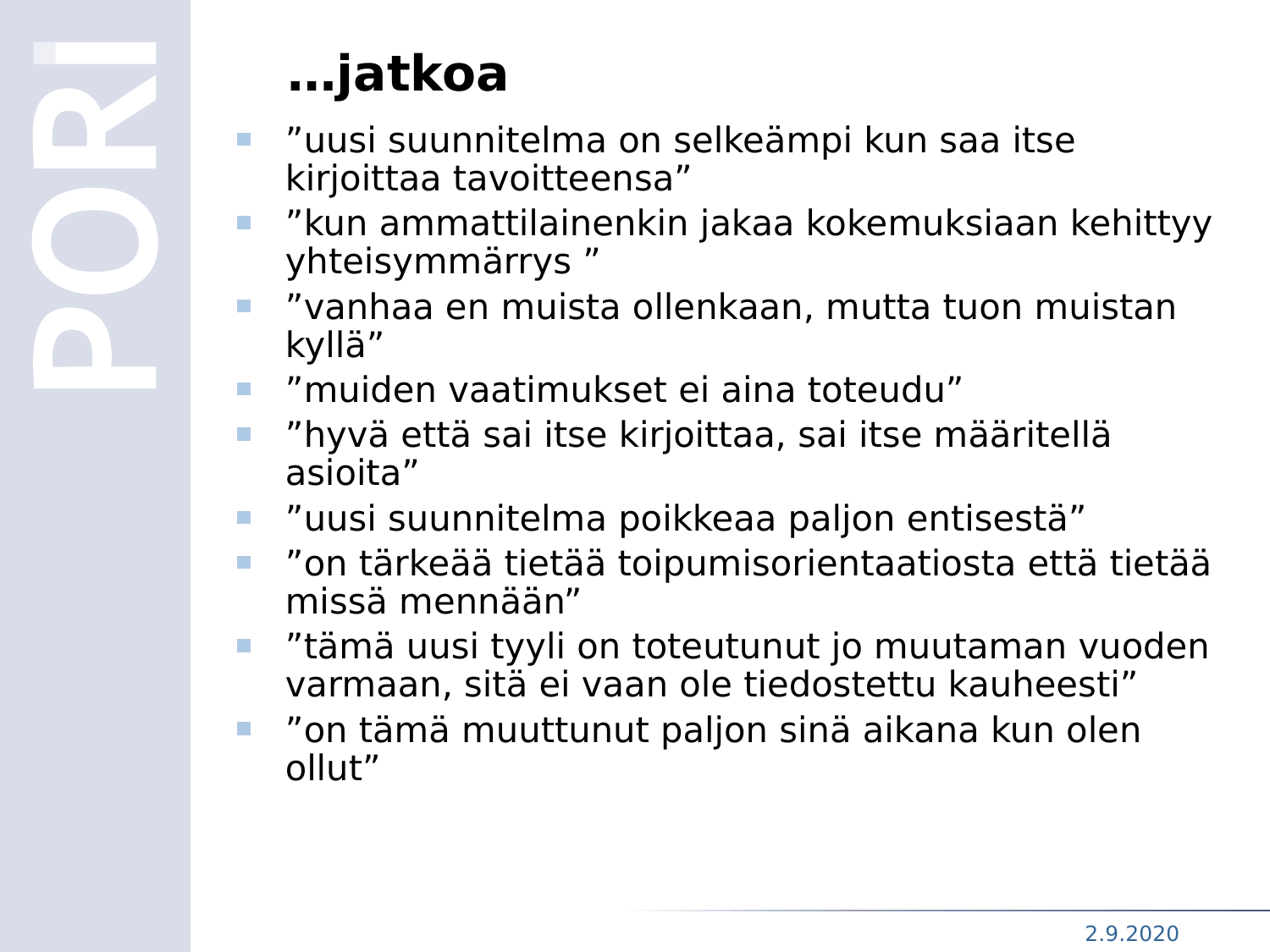

# …jatkoa
”uusi suunnitelma on selkeämpi kun saa itse kirjoittaa tavoitteensa”
”kun ammattilainenkin jakaa kokemuksiaan kehittyy yhteisymmärrys ”
”vanhaa en muista ollenkaan, mutta tuon muistan kyllä”
”muiden vaatimukset ei aina toteudu”
”hyvä että sai itse kirjoittaa, sai itse määritellä asioita”
”uusi suunnitelma poikkeaa paljon entisestä”
”on tärkeää tietää toipumisorientaatiosta että tietää missä mennään”
”tämä uusi tyyli on toteutunut jo muutaman vuoden varmaan, sitä ei vaan ole tiedostettu kauheesti”
”on tämä muuttunut paljon sinä aikana kun olen ollut”